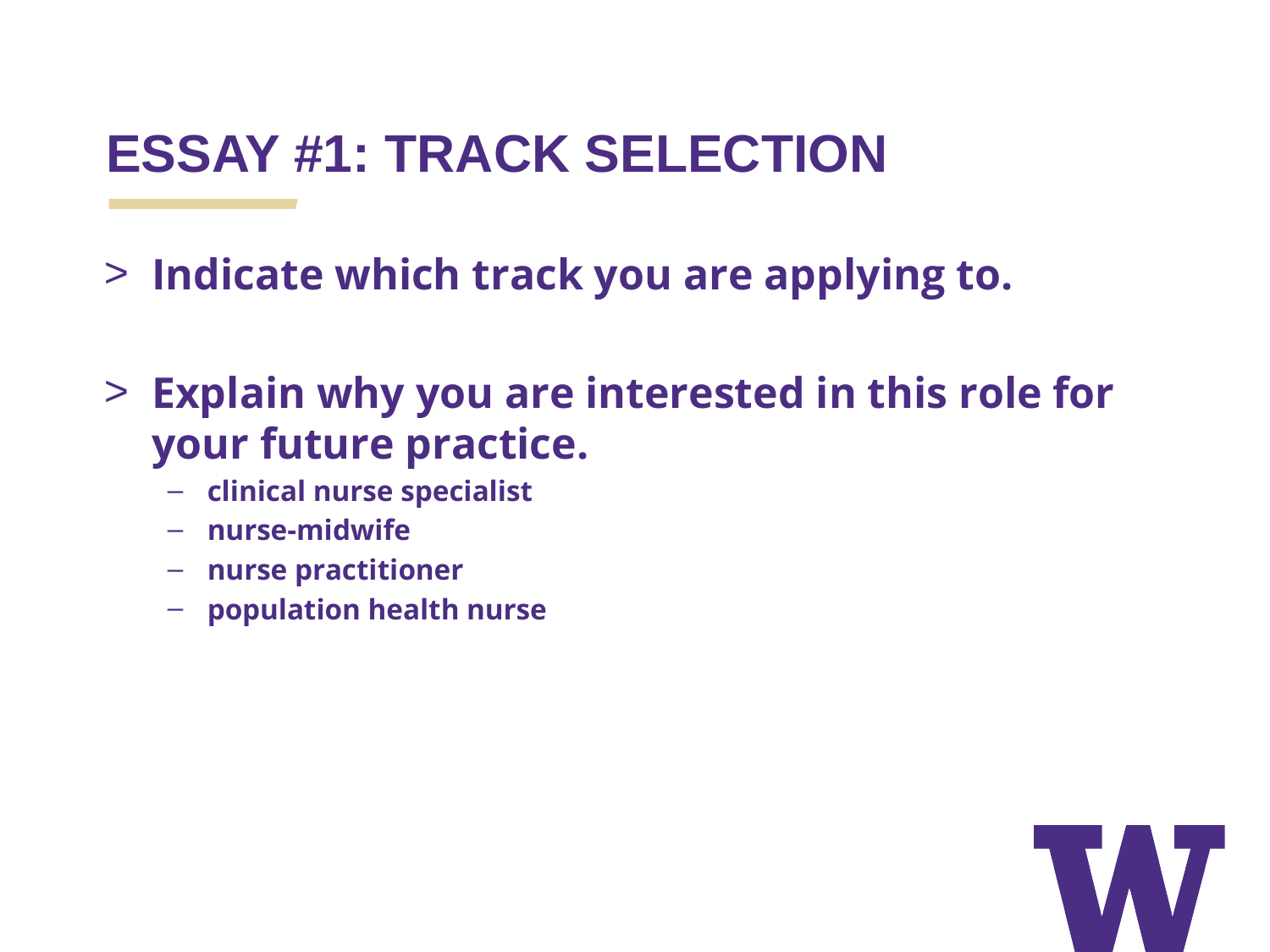

# ESSAY #1: TRACK SELECTION
Indicate which track you are applying to.

Explain why you are interested in this role for your future practice.
clinical nurse specialist
nurse-midwife
nurse practitioner
population health nurse